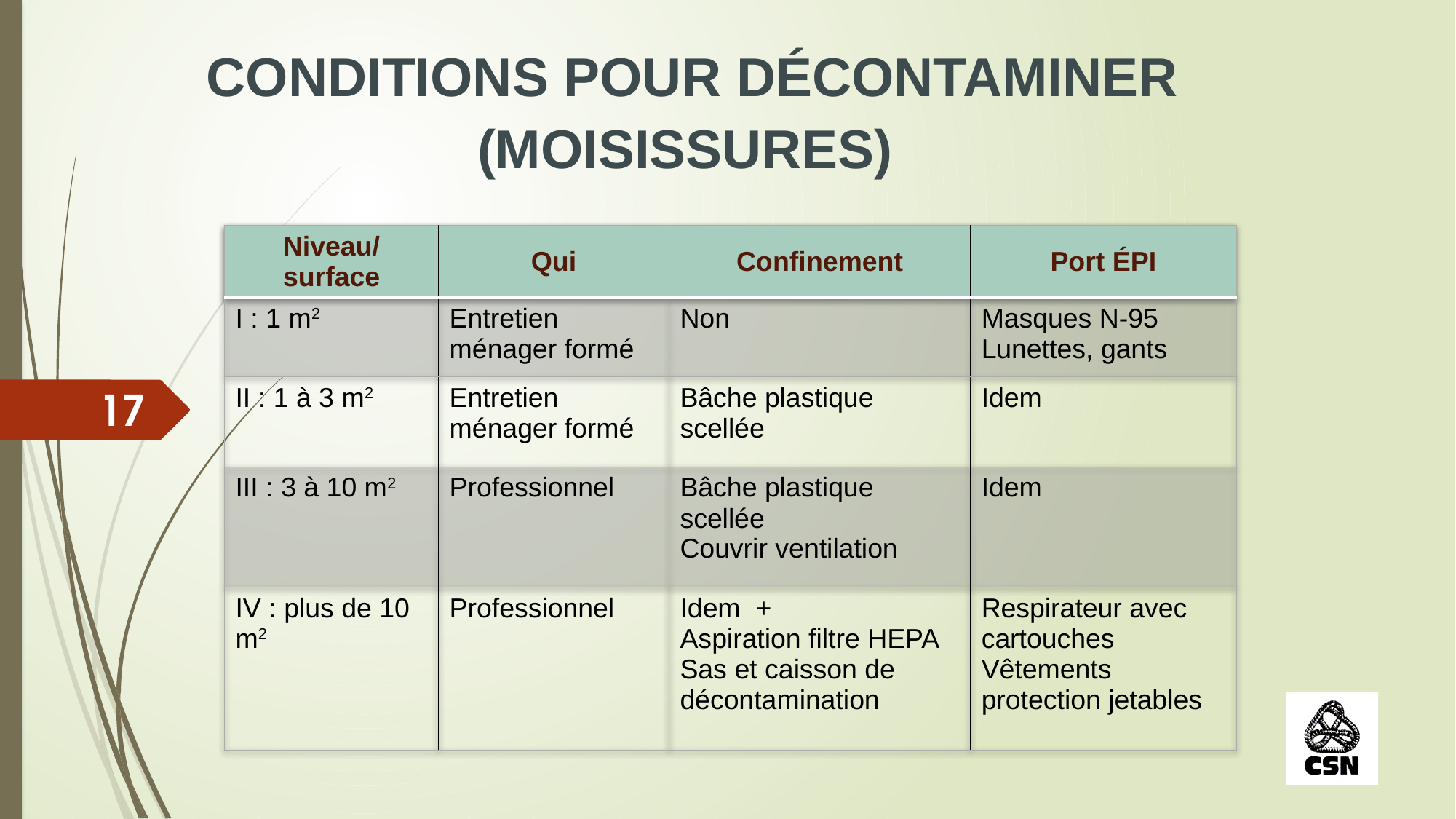

Conditions pour Décontaminer (moisissures)
| Niveau/surface | Qui | Confinement | Port ÉPI |
| --- | --- | --- | --- |
| I : 1 m2 | Entretien ménager formé | Non | Masques N-95 Lunettes, gants |
| II : 1 à 3 m2 | Entretien ménager formé | Bâche plastique scellée | Idem |
| III : 3 à 10 m2 | Professionnel | Bâche plastique scellée Couvrir ventilation | Idem |
| IV : plus de 10 m2 | Professionnel | Idem + Aspiration filtre HEPA Sas et caisson de décontamination | Respirateur avec cartouches Vêtements protection jetables |
17